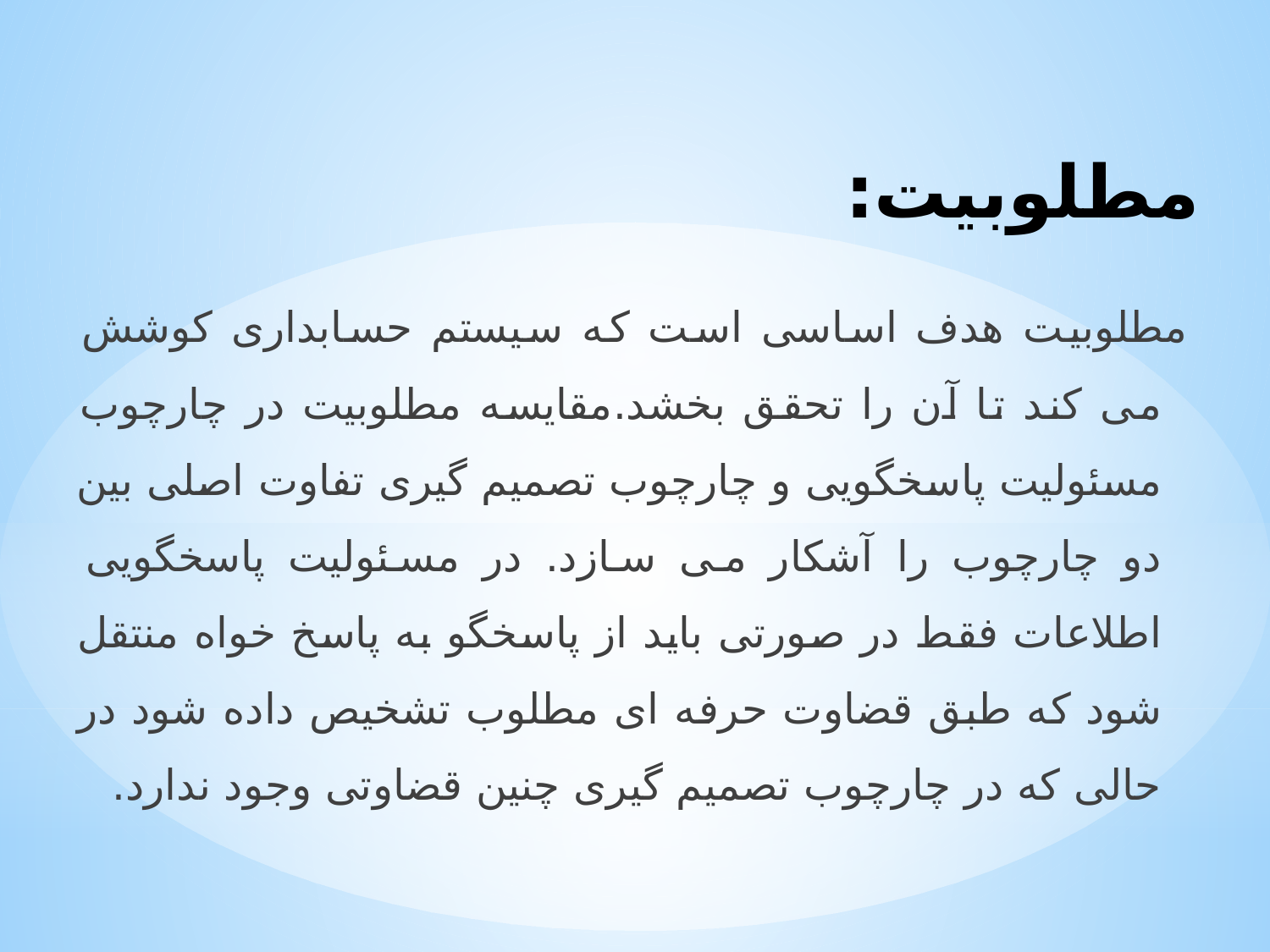

# مطلوبیت:
مطلوبیت هدف اساسی است که سیستم حسابداری کوشش می کند تا آن را تحقق بخشد.مقایسه مطلوبیت در چارچوب مسئولیت پاسخگویی و چارچوب تصمیم گیری تفاوت اصلی بین دو چارچوب را آشکار می سازد. در مسئولیت پاسخگویی اطلاعات فقط در صورتی باید از پاسخگو به پاسخ خواه منتقل شود که طبق قضاوت حرفه ای مطلوب تشخیص داده شود در حالی که در چارچوب تصمیم گیری چنین قضاوتی وجود ندارد.